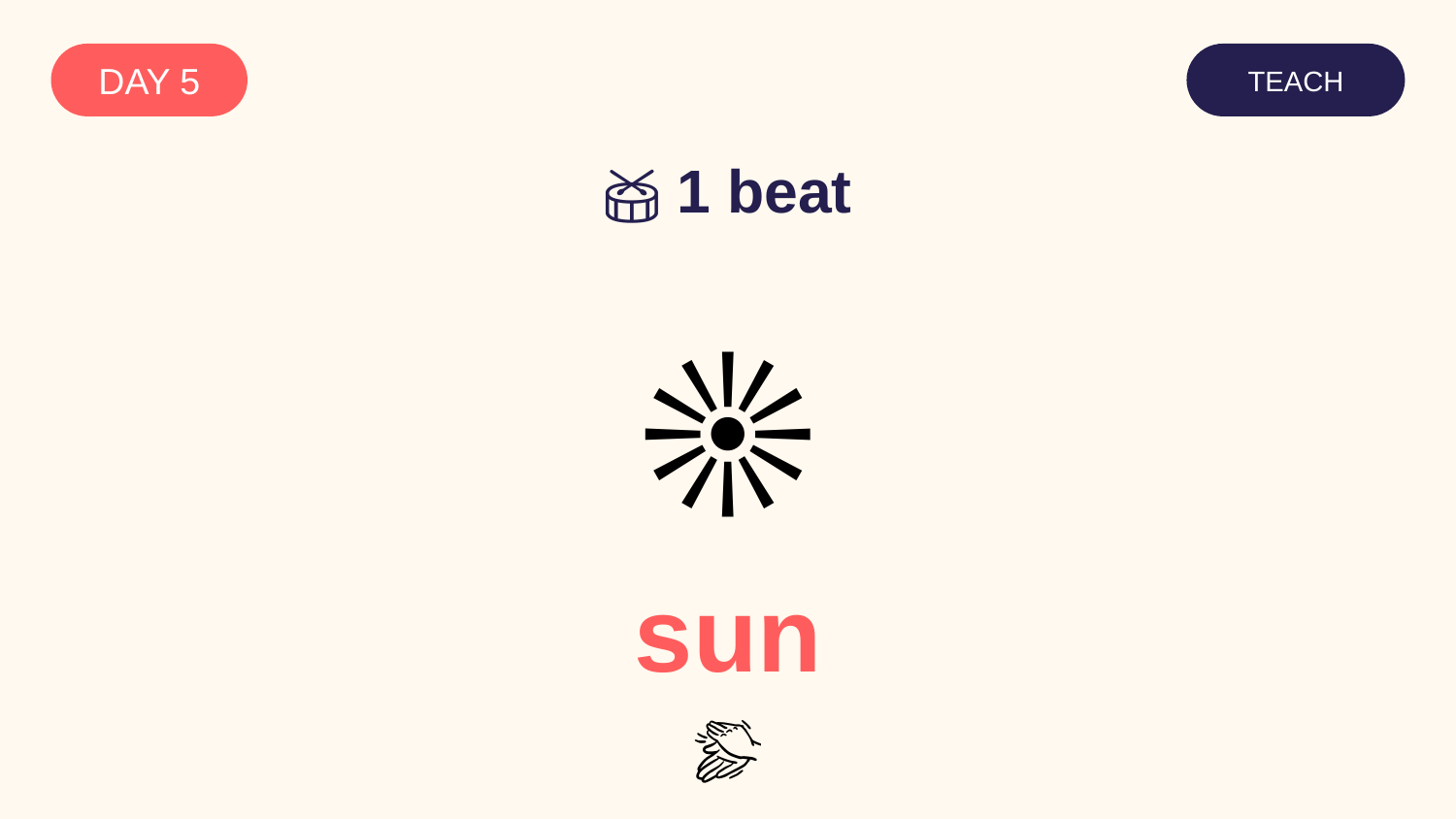

DAY 5

TEACH
🥁 1 beat
☀️
sun
👏